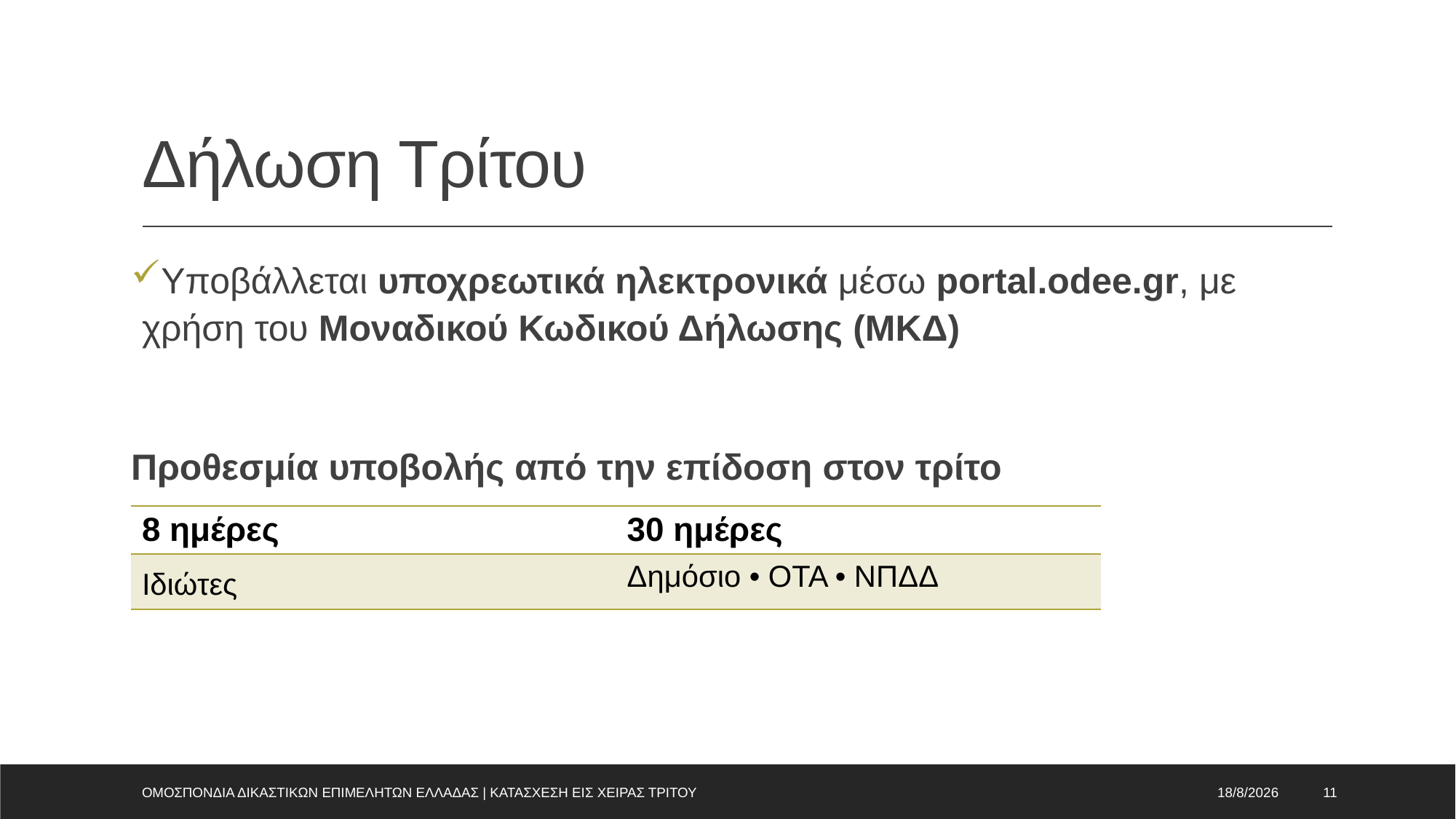

# Δήλωση Τρίτου
Υποβάλλεται υποχρεωτικά ηλεκτρονικά μέσω portal.odee.gr, με χρήση του Μοναδικού Κωδικού Δήλωσης (ΜΚΔ)

Προθεσμία υποβολής από την επίδοση στον τρίτο
| 8 ημέρες | 30 ημέρες |
| --- | --- |
| Ιδιώτες | Δημόσιο • ΟΤΑ • ΝΠΔΔ |
ΟΜΟΣΠΟΝΔΙΑ ΔΙΚΑΣΤΙΚΩΝ ΕΠΙΜΕΛΗΤΩΝ ΕΛΛΑΔΑΣ | ΚΑΤΑΣΧΕΣΗ ΕΙΣ ΧΕΙΡΑΣ ΤΡΙΤΟΥ
18/8/2026
11